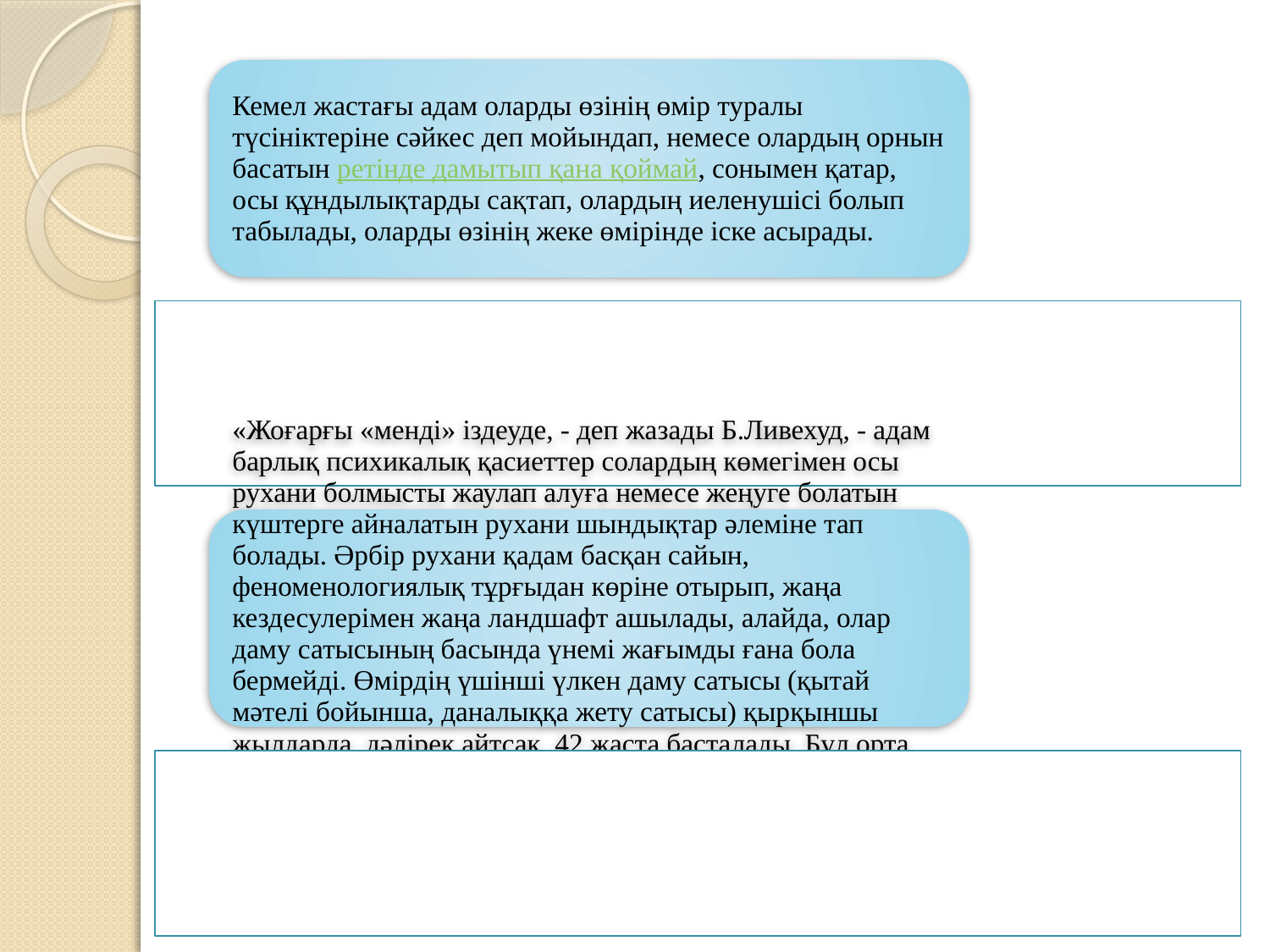

Кемел жастағы адам оларды өзінің өмір туралы түсініктеріне сәйкес деп мойындап, немесе олардың орнын басатын ретінде дамытып қана қоймай, сонымен қатар, осы құндылықтарды сақтап, олардың иеленушісі болып табылады, оларды өзінің жеке өмірінде іске асырады.
«Жоғарғы «менді» іздеуде, - деп жазады Б.Ливехуд, - адам барлық психикалық қасиеттер солардың көмегімен осы рухани болмысты жаулап алуға немесе жеңуге болатын күштерге айналатын рухани шындықтар әлеміне тап болады. Әрбір рухани қадам басқан сайын, феноменологиялық тұрғыдан көріне отырып, жаңа кездесулерімен жаңа ландшафт ашылады, алайда, олар даму сатысының басында үнемі жағымды ғана бола бермейді. Өмірдің үшінші үлкен даму сатысы (қытай мәтелі бойынша, даналыққа жету сатысы) қырқыншы жылдарда, дәлірек айтсақ, 42 жаста басталады. Бұл орта мәнде әрбір жеке жағдайда жылдамырақ немесе баяуырақ даму орын алады»